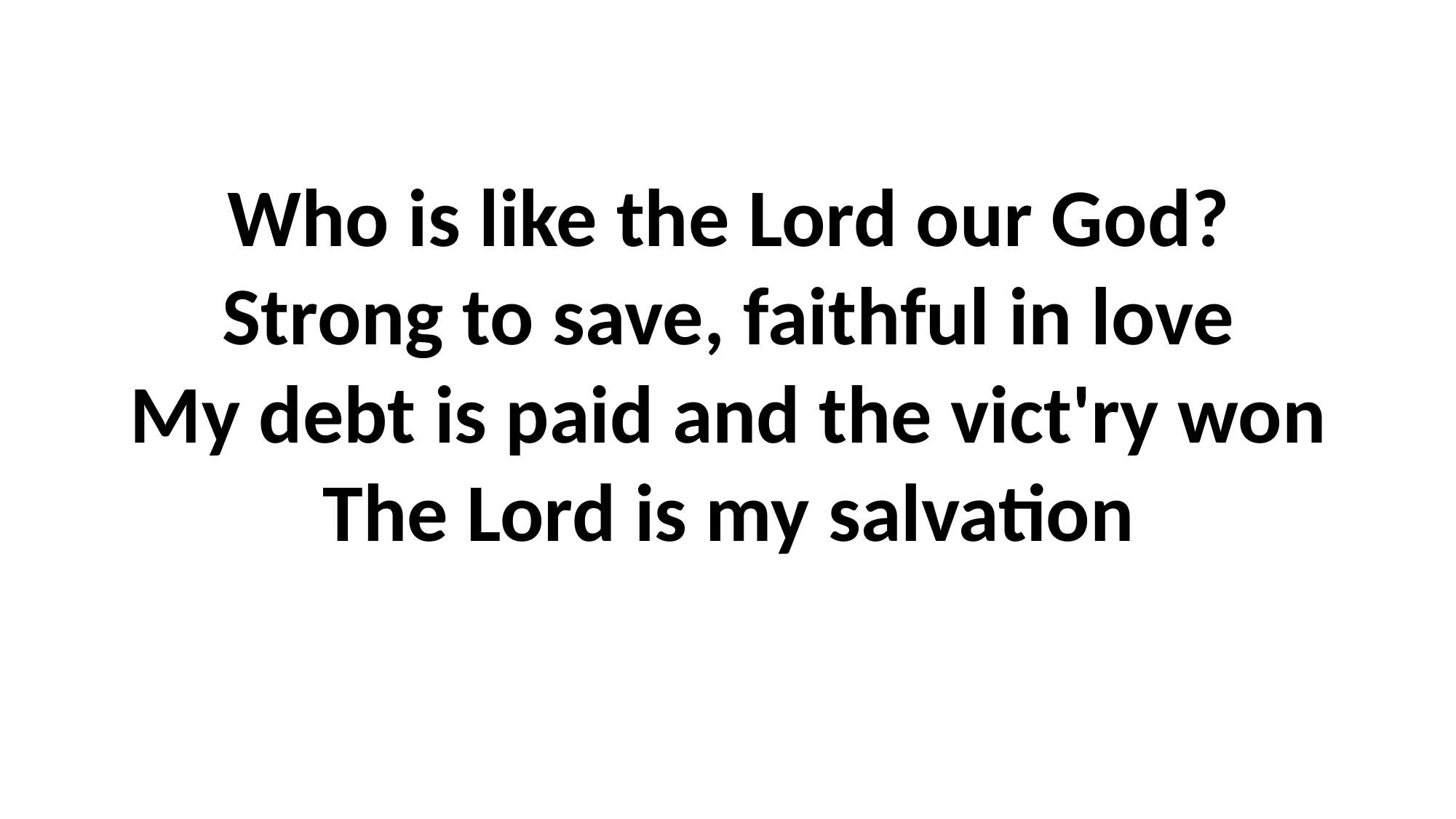

Who is like the Lord our God?
Strong to save, faithful in love
My debt is paid and the vict'ry won
The Lord is my salvation